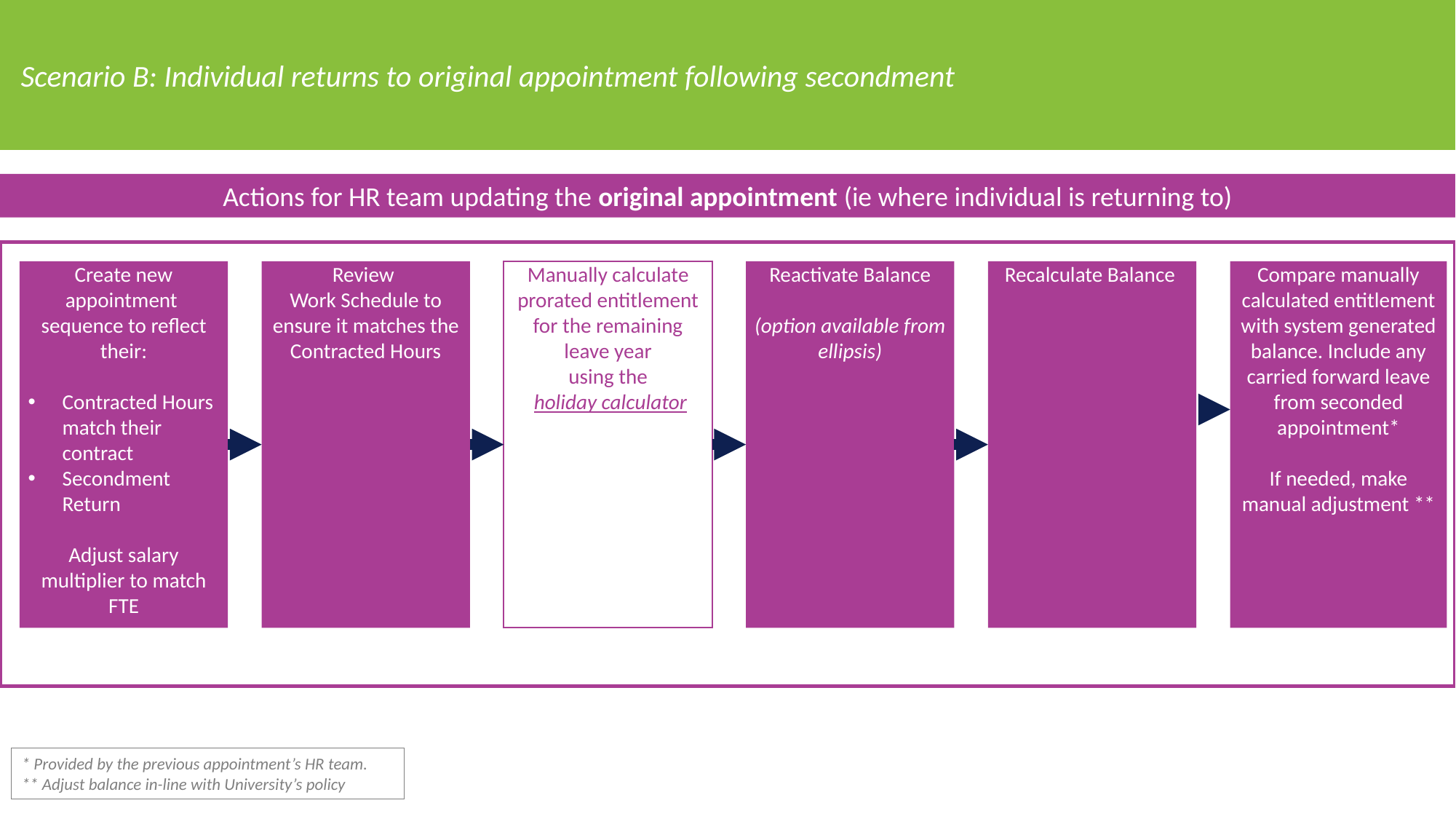

Scenario B: Individual returns to original appointment following secondment
Actions for HR team updating the original appointment (ie where individual is returning to)

Create new appointment  sequence to reflect their:

Contracted Hours match their contract
Secondment Return

Adjust salary multiplier to match FTE

Review
Work Schedule to ensure it matches the Contracted Hours

Manually calculate prorated entitlement for the remaining leave year
using the
 holiday calculator
Reactivate Balance

(option available from ellipsis)

Recalculate Balance

Compare manually calculated entitlement with system generated balance. Include any carried forward leave from seconded appointment*

If needed, make manual adjustment **

* Provided by the previous appointment’s HR team.
** Adjust balance in-line with University’s policy